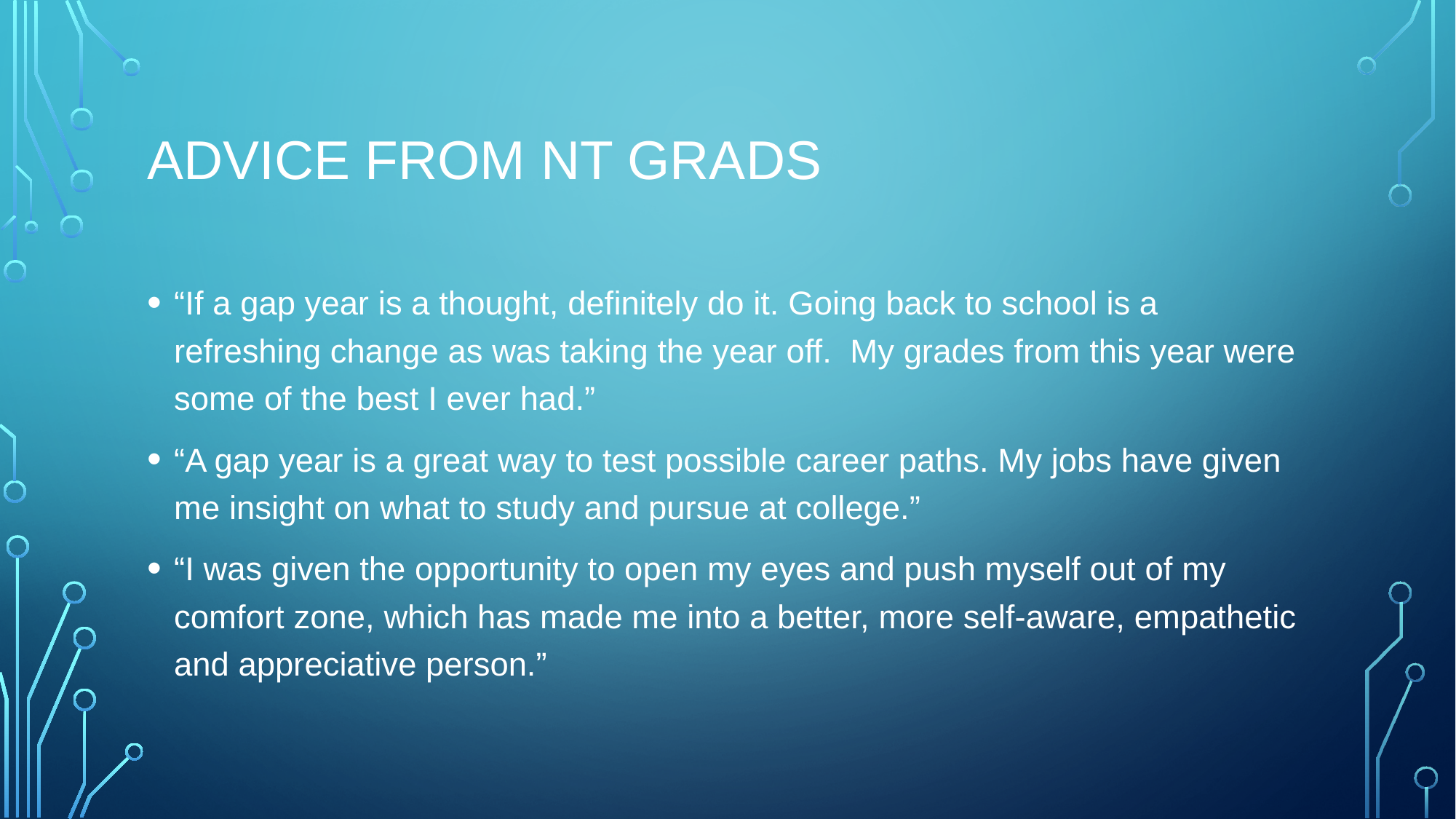

# Advice from NT Grads
“If a gap year is a thought, definitely do it. Going back to school is a refreshing change as was taking the year off.  My grades from this year were some of the best I ever had.”
“A gap year is a great way to test possible career paths. My jobs have given me insight on what to study and pursue at college.”
“I was given the opportunity to open my eyes and push myself out of my comfort zone, which has made me into a better, more self-aware, empathetic and appreciative person.”